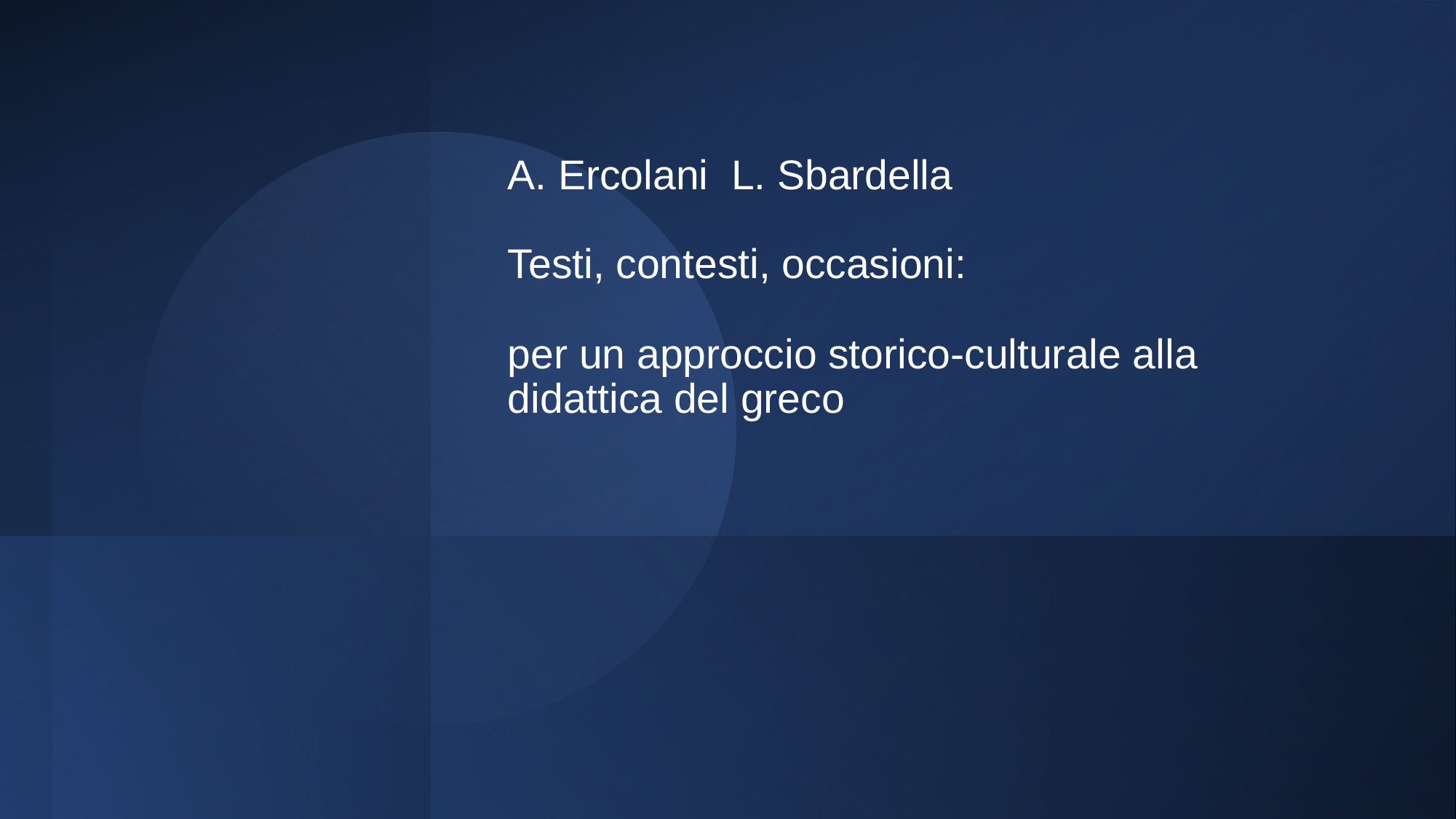

# A. Ercolani  L. Sbardella Testi, contesti, occasioni: per un approccio storico-culturale alla didattica del greco